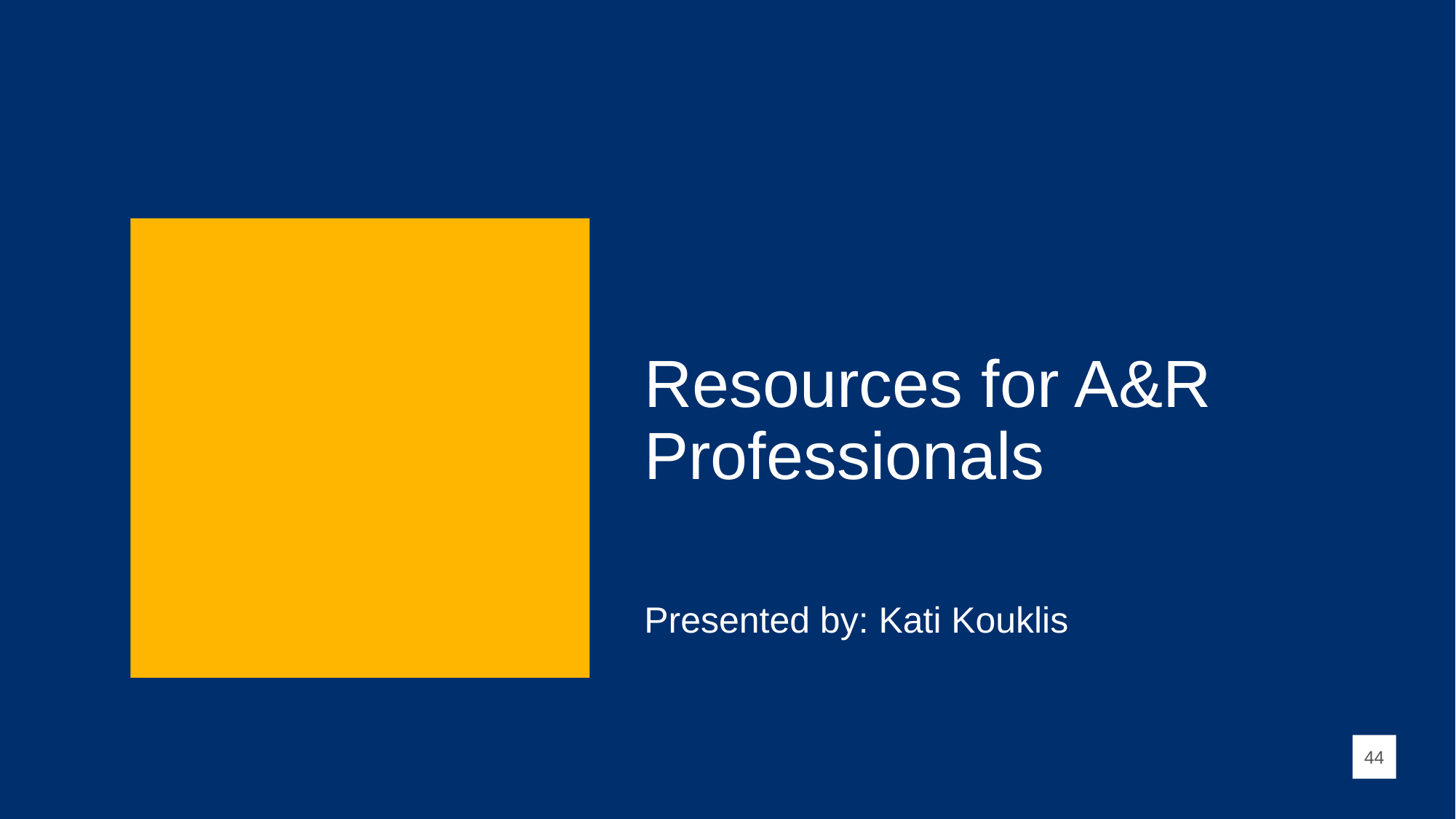

Resources for A&R Professionals
Presented by: Kati Kouklis
44